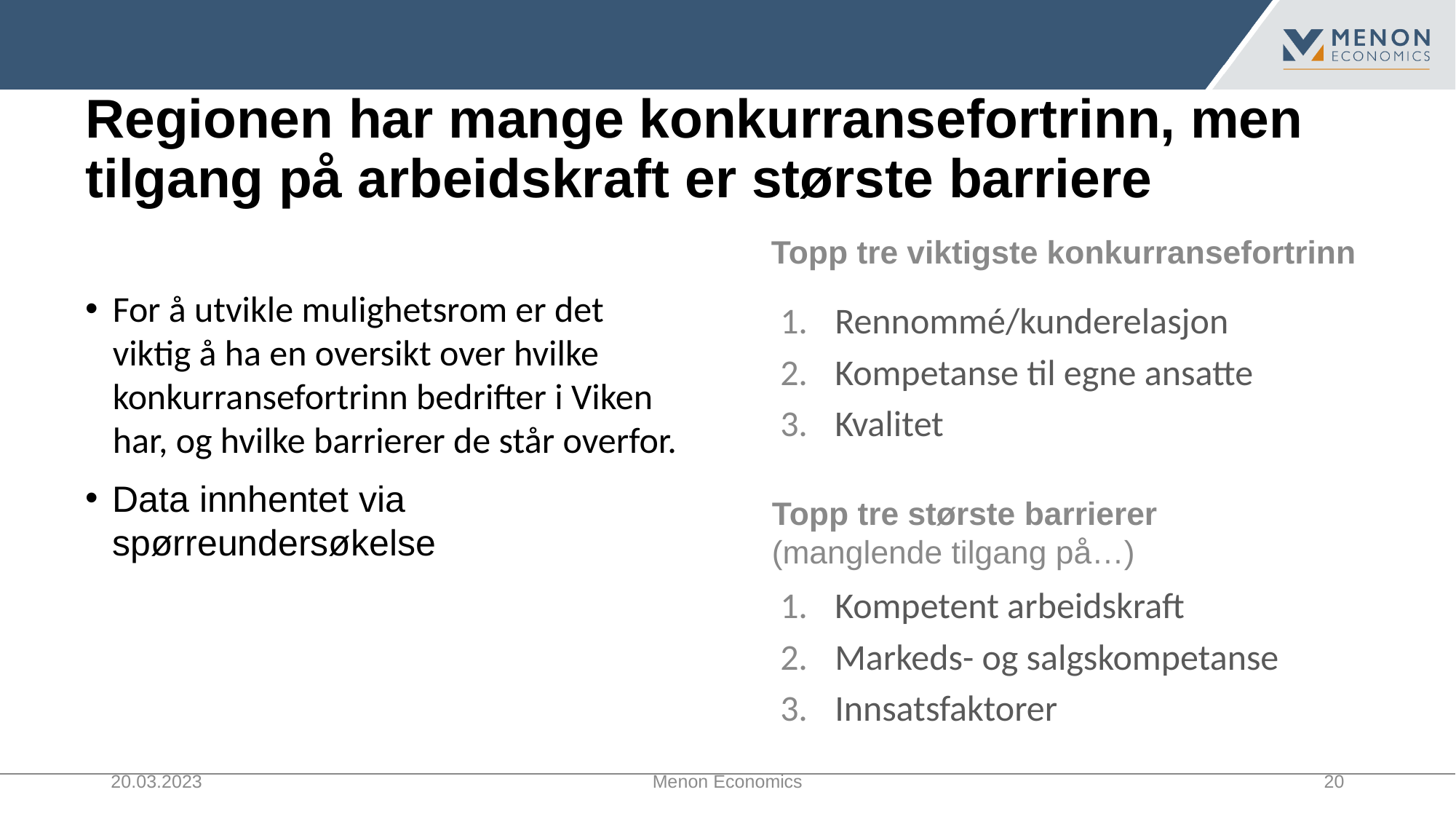

# Regionen har mange konkurransefortrinn, men tilgang på arbeidskraft er største barriere
Topp tre viktigste konkurransefortrinn
For å utvikle mulighetsrom er det viktig å ha en oversikt over hvilke konkurransefortrinn bedrifter i Viken har, og hvilke barrierer de står overfor.
Data innhentet via spørreundersøkelse
Rennommé/kunderelasjon
Kompetanse til egne ansatte
Kvalitet

Topp tre største barrierer
(manglende tilgang på…)
Kompetent arbeidskraft
Markeds- og salgskompetanse
Innsatsfaktorer

20.03.2023
Menon Economics
 20